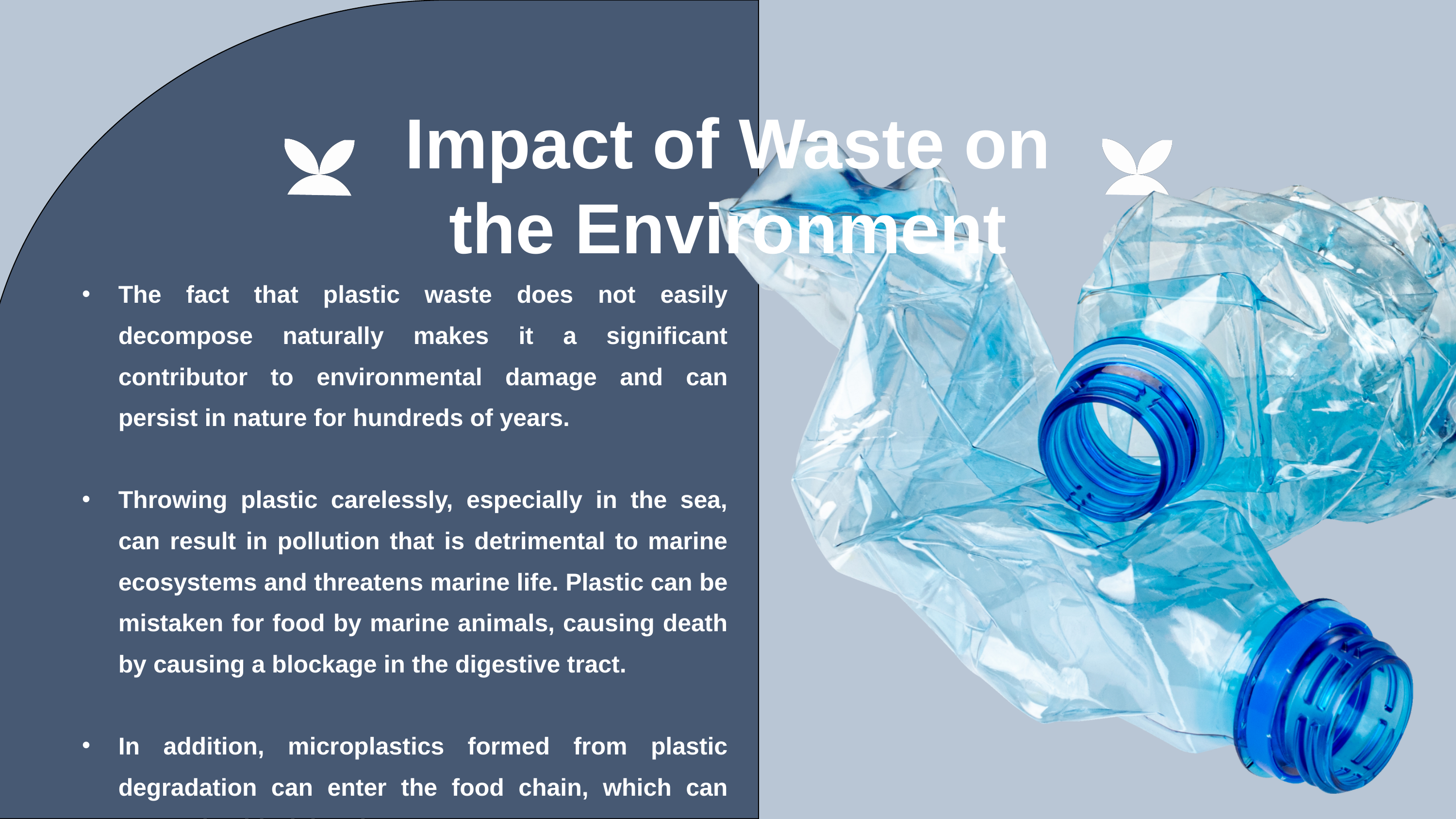

Impact of Waste on the Environment

The fact that plastic waste does not easily decompose naturally makes it a significant contributor to environmental damage and can persist in nature for hundreds of years.

Throwing plastic carelessly, especially in the sea, can result in pollution that is detrimental to marine ecosystems and threatens marine life. Plastic can be mistaken for food by marine animals, causing death by causing a blockage in the digestive tract.

In addition, microplastics formed from plastic degradation can enter the food chain, which can pose a health risk to humans